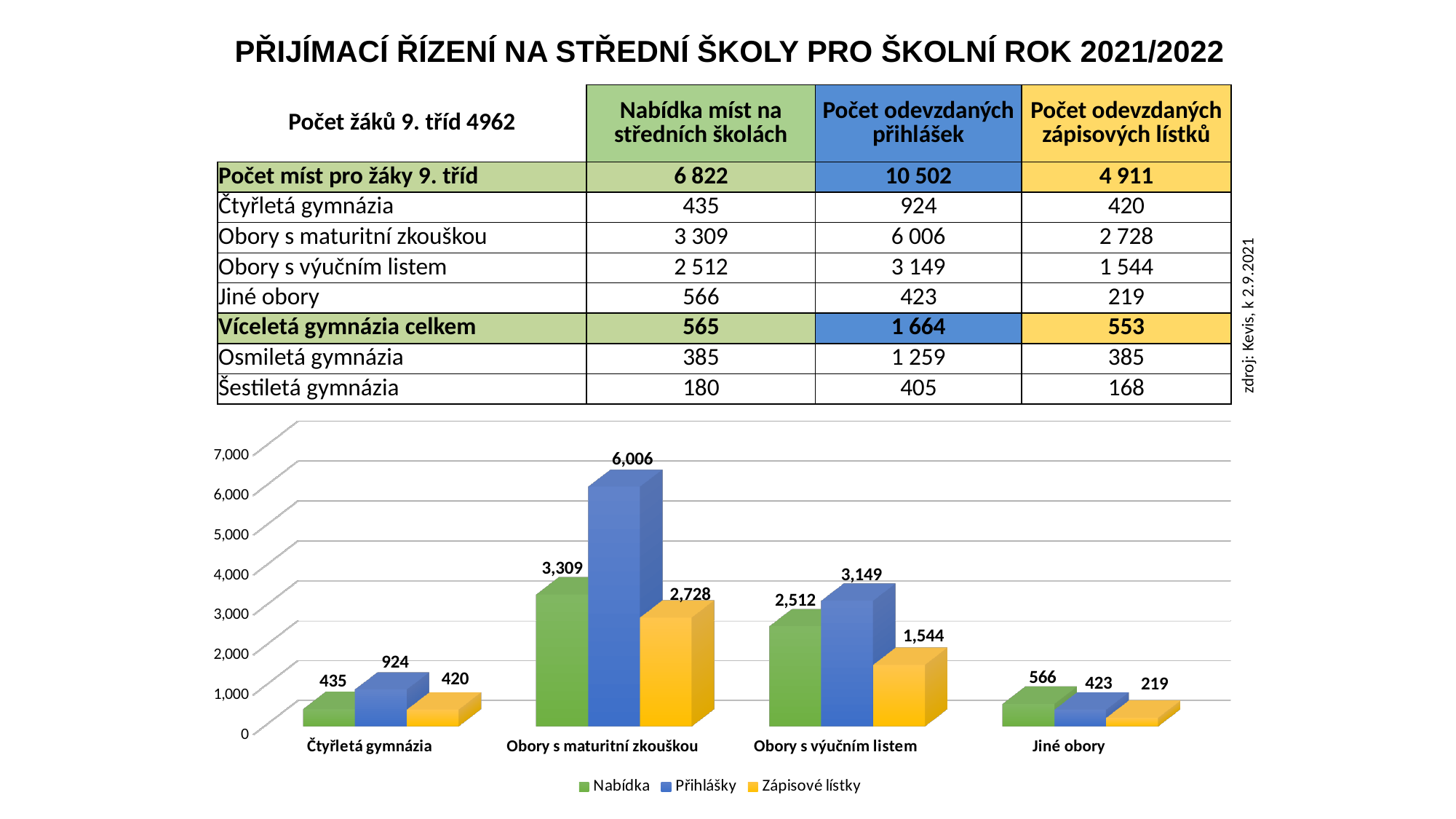

PŘIJÍMACÍ ŘÍZENÍ NA STŘEDNÍ ŠKOLY PRO ŠKOLNÍ ROK 2021/2022
| Počet žáků 9. tříd 4962 | Nabídka míst na středních školách | Počet odevzdaných přihlášek | Počet odevzdaných zápisových lístků |
| --- | --- | --- | --- |
| Počet míst pro žáky 9. tříd | 6 822 | 10 502 | 4 911 |
| Čtyřletá gymnázia | 435 | 924 | 420 |
| Obory s maturitní zkouškou | 3 309 | 6 006 | 2 728 |
| Obory s výučním listem | 2 512 | 3 149 | 1 544 |
| Jiné obory | 566 | 423 | 219 |
| Víceletá gymnázia celkem | 565 | 1 664 | 553 |
| Osmiletá gymnázia | 385 | 1 259 | 385 |
| Šestiletá gymnázia | 180 | 405 | 168 |
zdroj: Kevis, k 2.9.2021

[unsupported chart]